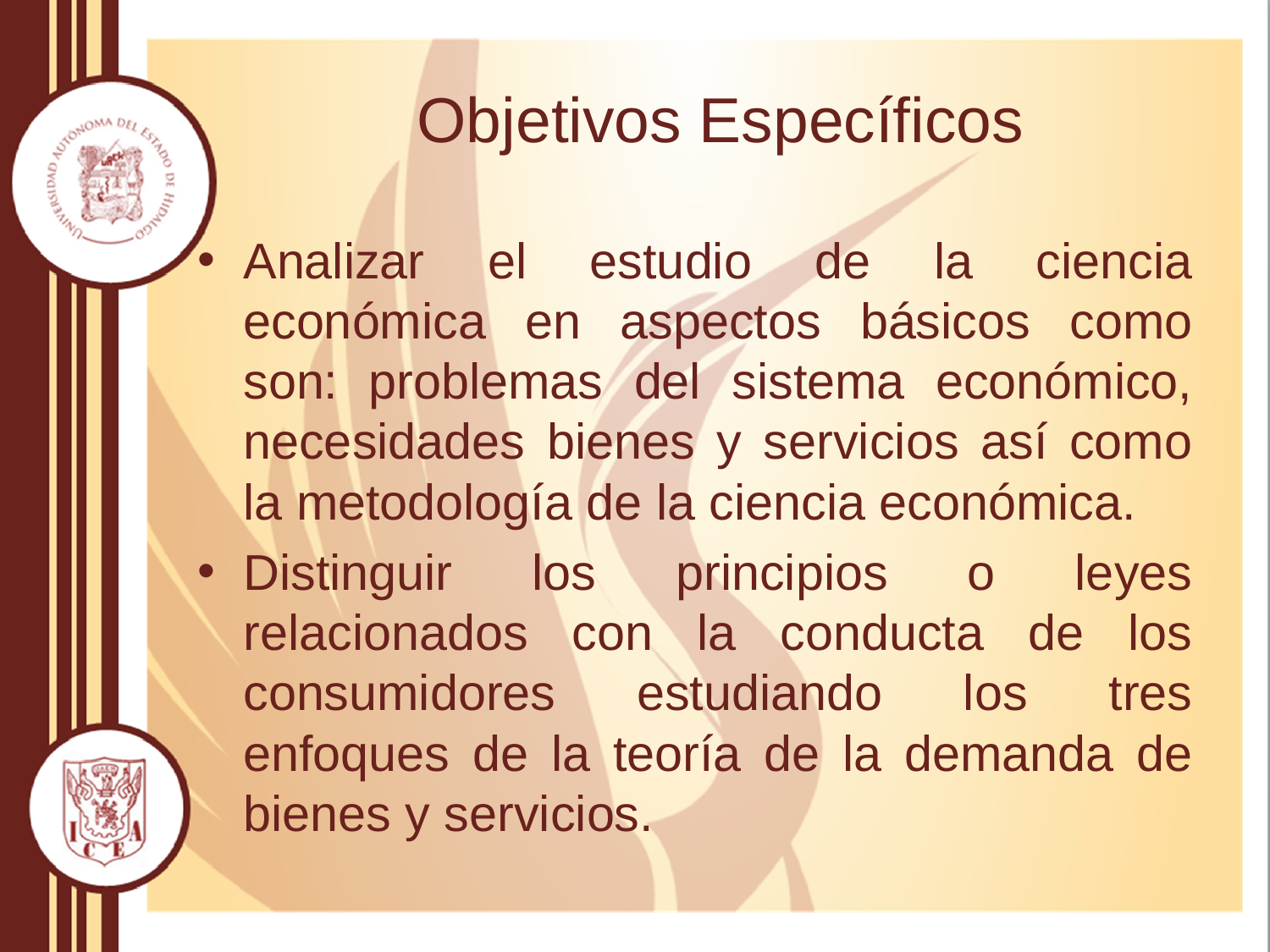

# Objetivos Específicos
Analizar el estudio de la ciencia económica en aspectos básicos como son: problemas del sistema económico, necesidades bienes y servicios así como la metodología de la ciencia económica.
Distinguir los principios o leyes relacionados con la conducta de los consumidores estudiando los tres enfoques de la teoría de la demanda de bienes y servicios.